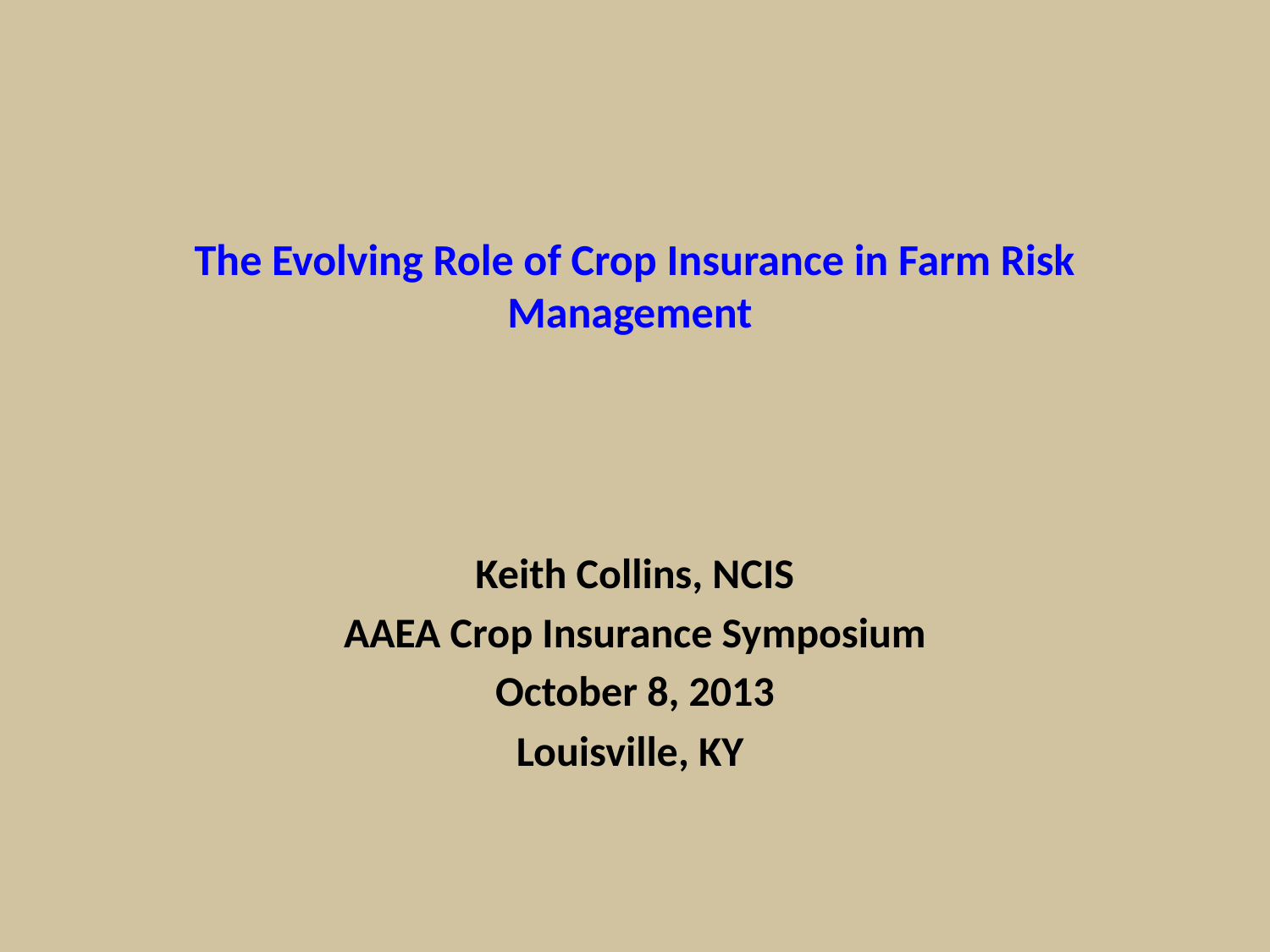

# The Evolving Role of Crop Insurance in Farm Risk Management
Keith Collins, NCIS
AAEA Crop Insurance Symposium
October 8, 2013
Louisville, KY